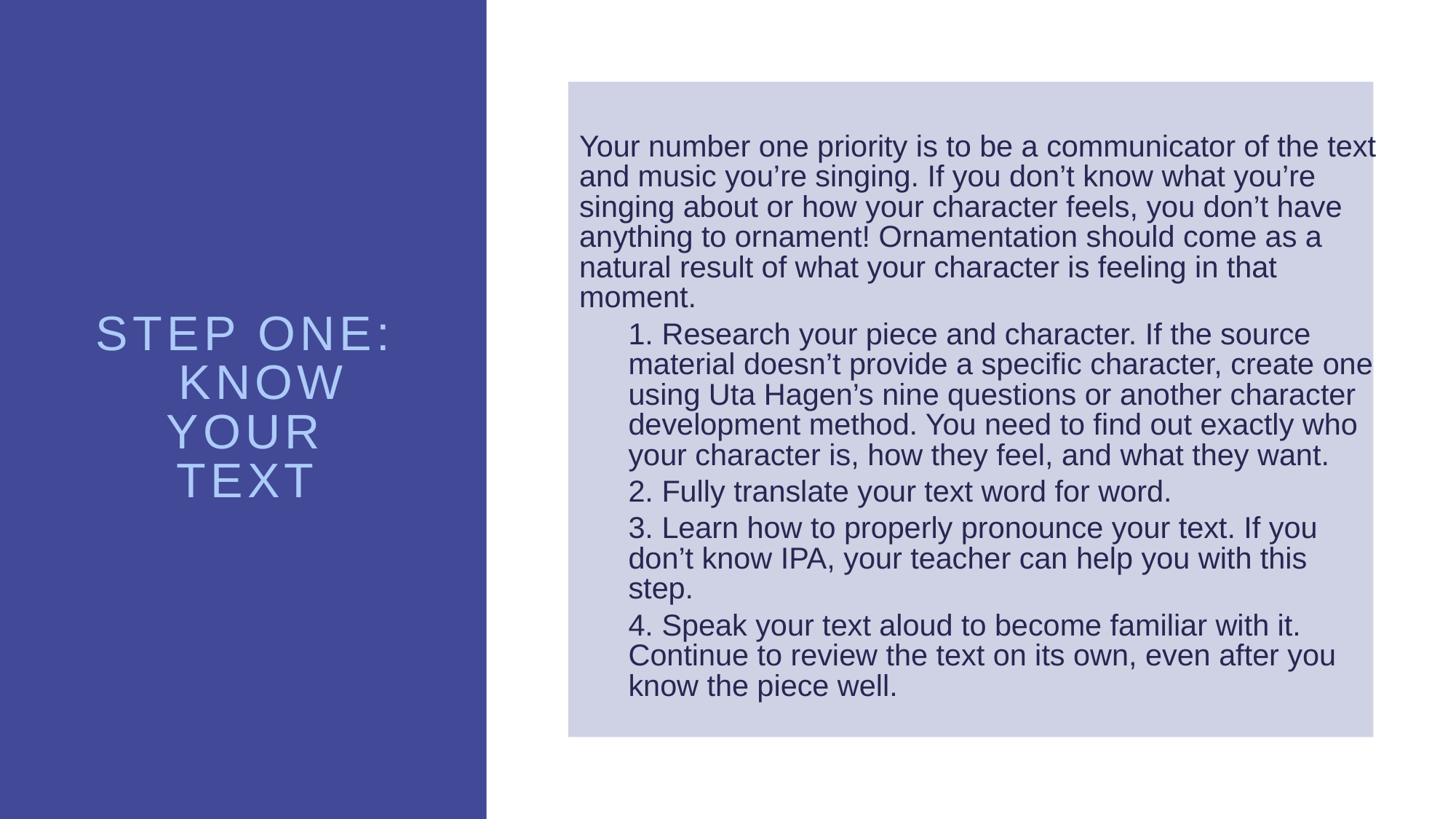

Your number one priority is to be a communicator of the text and music you’re singing. If you don’t know what you’re singing about or how your character feels, you don’t have anything to ornament! Ornamentation should come as a natural result of what your character is feeling in that moment.
1. Research your piece and character. If the source material doesn’t provide a specific character, create one using Uta Hagen’s nine questions or another character development method. You need to find out exactly who your character is, how they feel, and what they want.
2. Fully translate your text word for word.
3. Learn how to properly pronounce your text. If you don’t know IPA, your teacher can help you with this step.
4. Speak your text aloud to become familiar with it. Continue to review the text on its own, even after you know the piece well.

# STEP ONE:   Know your text